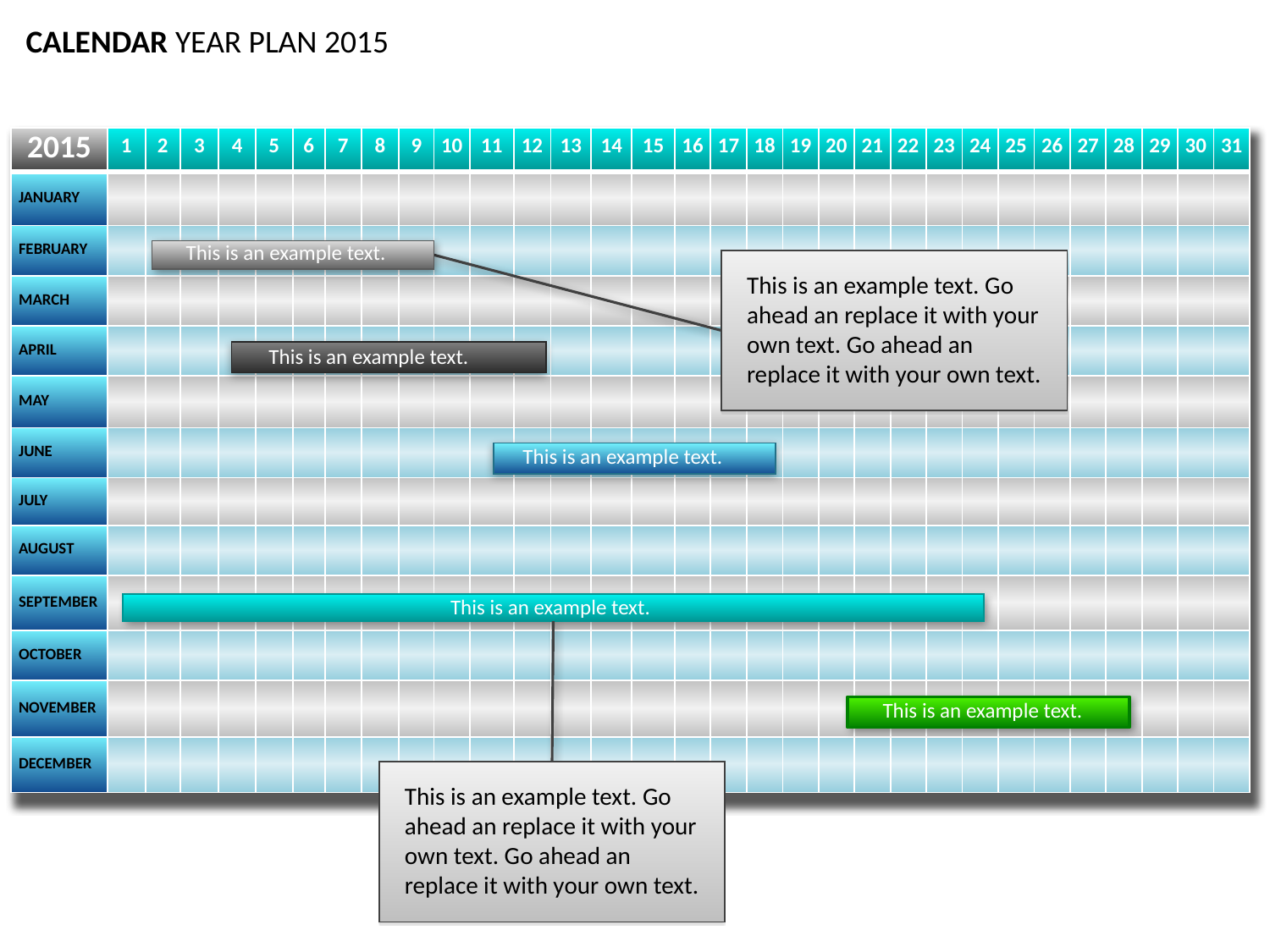

CALENDAR YEAR PLAN 2015

| 2015 | 1 | 2 | 3 | 4 | 5 | 6 | 7 | 8 | 9 | 10 | 11 | 12 | 13 | 14 | 15 | 16 | 17 | 18 | 19 | 20 | 21 | 22 | 23 | 24 | 25 | 26 | 27 | 28 | 29 | 30 | 31 |
| --- | --- | --- | --- | --- | --- | --- | --- | --- | --- | --- | --- | --- | --- | --- | --- | --- | --- | --- | --- | --- | --- | --- | --- | --- | --- | --- | --- | --- | --- | --- | --- |
| JANUARY |  |  |  |  |  |  |  |  |  |  |  |  |  |  |  |  |  |  |  |  |  |  |  |  |  |  |  |  |  |  |  |
| FEBRUARY |  |  |  |  |  |  |  |  |  |  |  |  |  |  |  |  |  |  |  |  |  |  |  |  |  |  |  |  |  |  |  |
| MARCH |  |  |  |  |  |  |  |  |  |  |  |  |  |  |  |  |  |  |  |  |  |  |  |  |  |  |  |  |  |  |  |
| APRIL |  |  |  |  |  |  |  |  |  |  |  |  |  |  |  |  |  |  |  |  |  |  |  |  |  |  |  |  |  |  |  |
| MAY |  |  |  |  |  |  |  |  |  |  |  |  |  |  |  |  |  |  |  |  |  |  |  |  |  |  |  |  |  |  |  |
| JUNE |  |  |  |  |  |  |  |  |  |  |  |  |  |  |  |  |  |  |  |  |  |  |  |  |  |  |  |  |  |  |  |
| JULY |  |  |  |  |  |  |  |  |  |  |  |  |  |  |  |  |  |  |  |  |  |  |  |  |  |  |  |  |  |  |  |
| AUGUST |  |  |  |  |  |  |  |  |  |  |  |  |  |  |  |  |  |  |  |  |  |  |  |  |  |  |  |  |  |  |  |
| SEPTEMBER |  |  |  |  |  |  |  |  |  |  |  |  |  |  |  |  |  |  |  |  |  |  |  |  |  |  |  |  |  |  |  |
| OCTOBER |  |  |  |  |  |  |  |  |  |  |  |  |  |  |  |  |  |  |  |  |  |  |  |  |  |  |  |  |  |  |  |
| NOVEMBER |  |  |  |  |  |  |  |  |  |  |  |  |  |  |  |  |  |  |  |  |  |  |  |  |  |  |  |  |  |  |  |
| DECEMBER |  |  |  |  |  |  |  |  |  |  |  |  |  |  |  |  |  |  |  |  |  |  |  |  |  |  |  |  |  |  |  |
This is an example text.

This is an example text. Go ahead an replace it with your own text. Go ahead an replace it with your own text.
This is an example text.

This is an example text.

This is an example text.

This is an example text.

This is an example text. Go ahead an replace it with your own text. Go ahead an replace it with your own text.